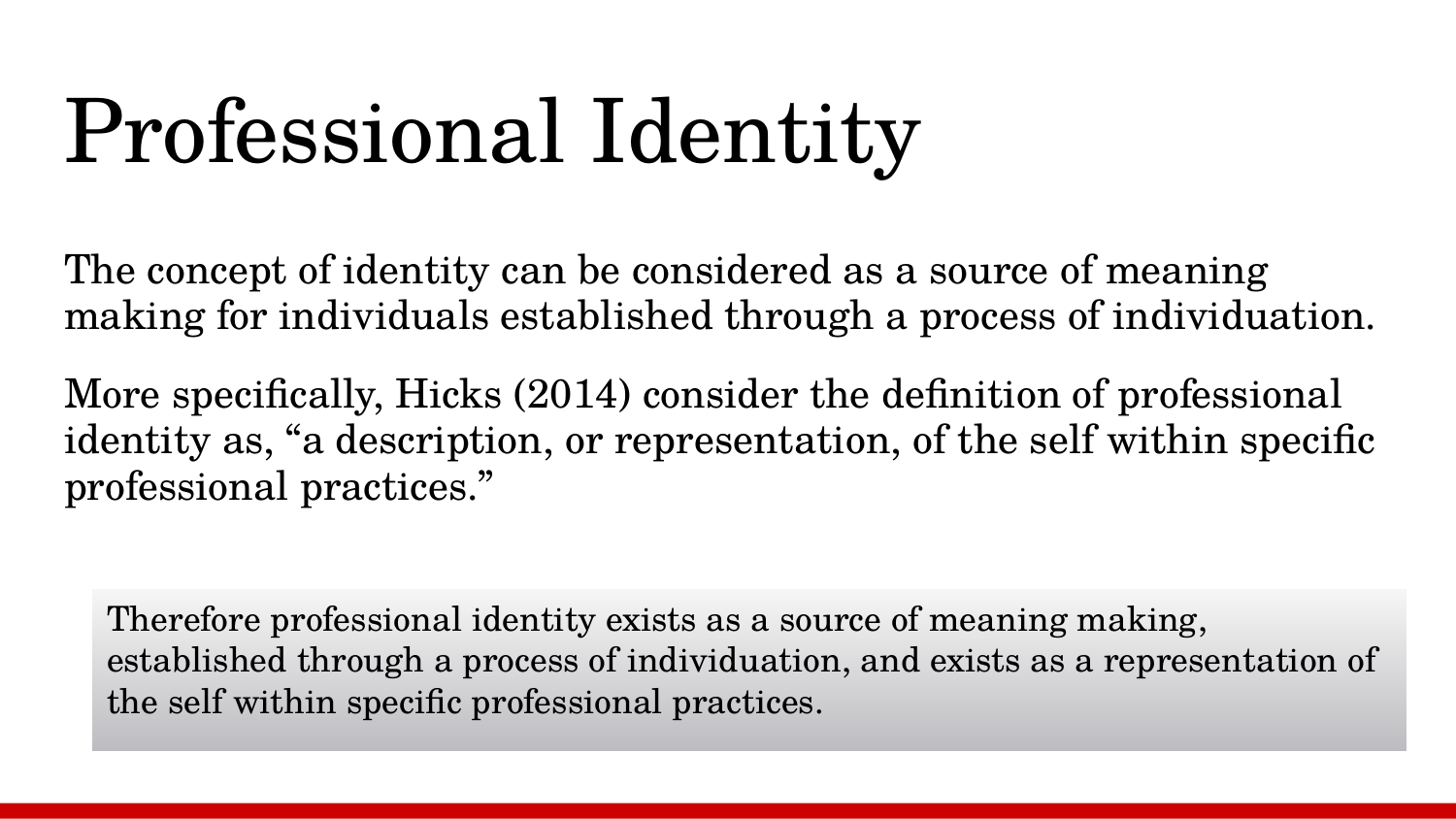

# Professional Identity

The concept of identity can be considered as a source of meaning making for individuals established through a process of individuation.
More specifically, Hicks (2014) consider the definition of professional identity as, “a description, or representation, of the self within specific professional practices.”

Therefore professional identity exists as a source of meaning making, established through a process of individuation, and exists as a representation of the self within specific professional practices.